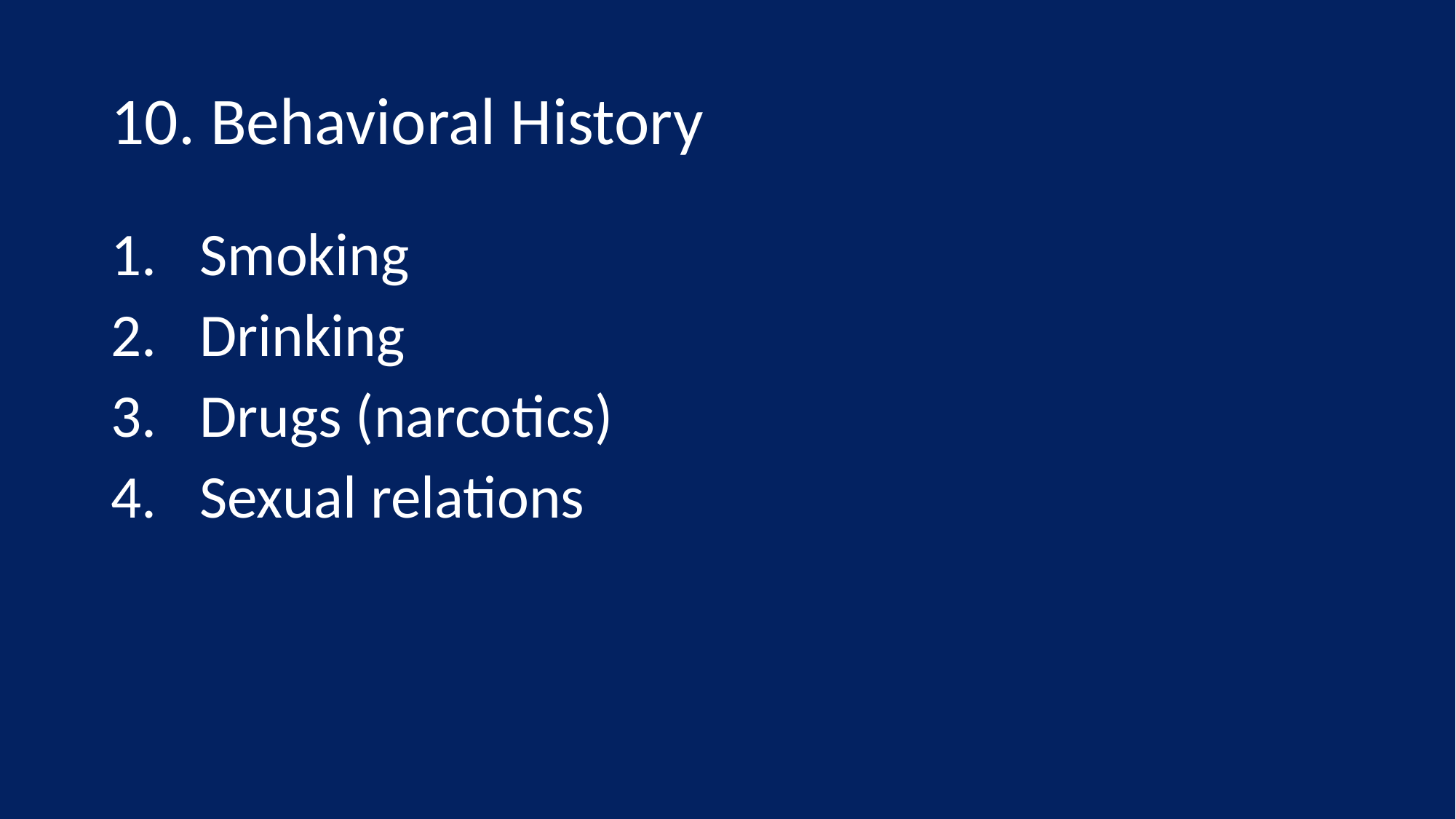

# 10. Behavioral History
Smoking
Drinking
Drugs (narcotics)
Sexual relations